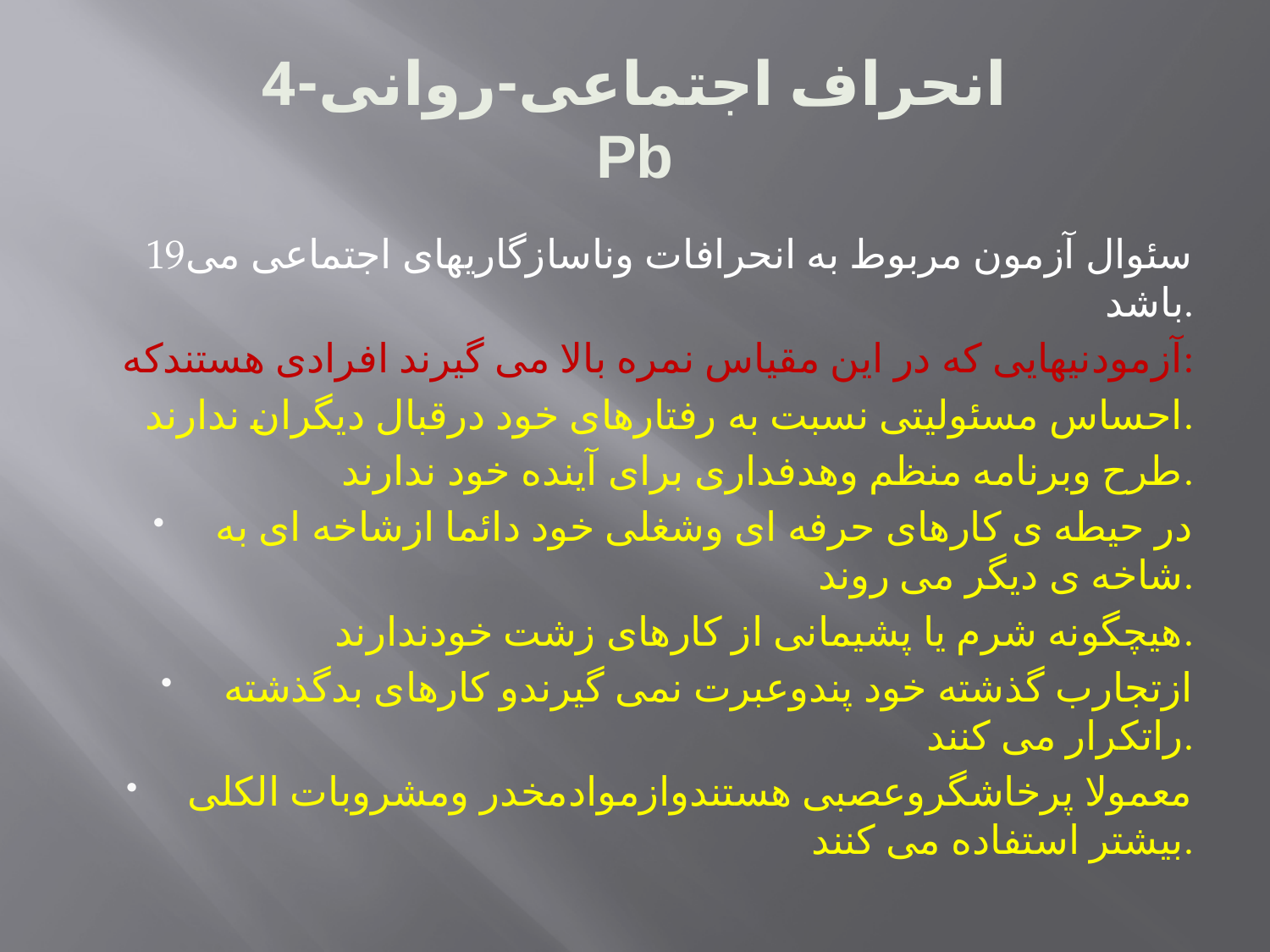

# انحراف اجتماعی-روانی-4 Pb
19سئوال آزمون مربوط به انحرافات وناسازگاریهای اجتماعی می باشد.
آزمودنیهایی که در این مقیاس نمره بالا می گیرند افرادی هستندکه:
احساس مسئولیتی نسبت به رفتارهای خود درقبال دیگران ندارند.
طرح وبرنامه منظم وهدفداری برای آینده خود ندارند.
در حیطه ی کارهای حرفه ای وشغلی خود دائما ازشاخه ای به شاخه ی دیگر می روند.
هیچگونه شرم یا پشیمانی از کارهای زشت خودندارند.
ازتجارب گذشته خود پندوعبرت نمی گیرندو کارهای بدگذشته راتکرار می کنند.
معمولا پرخاشگروعصبی هستندوازموادمخدر ومشروبات الکلی بیشتر استفاده می کنند.